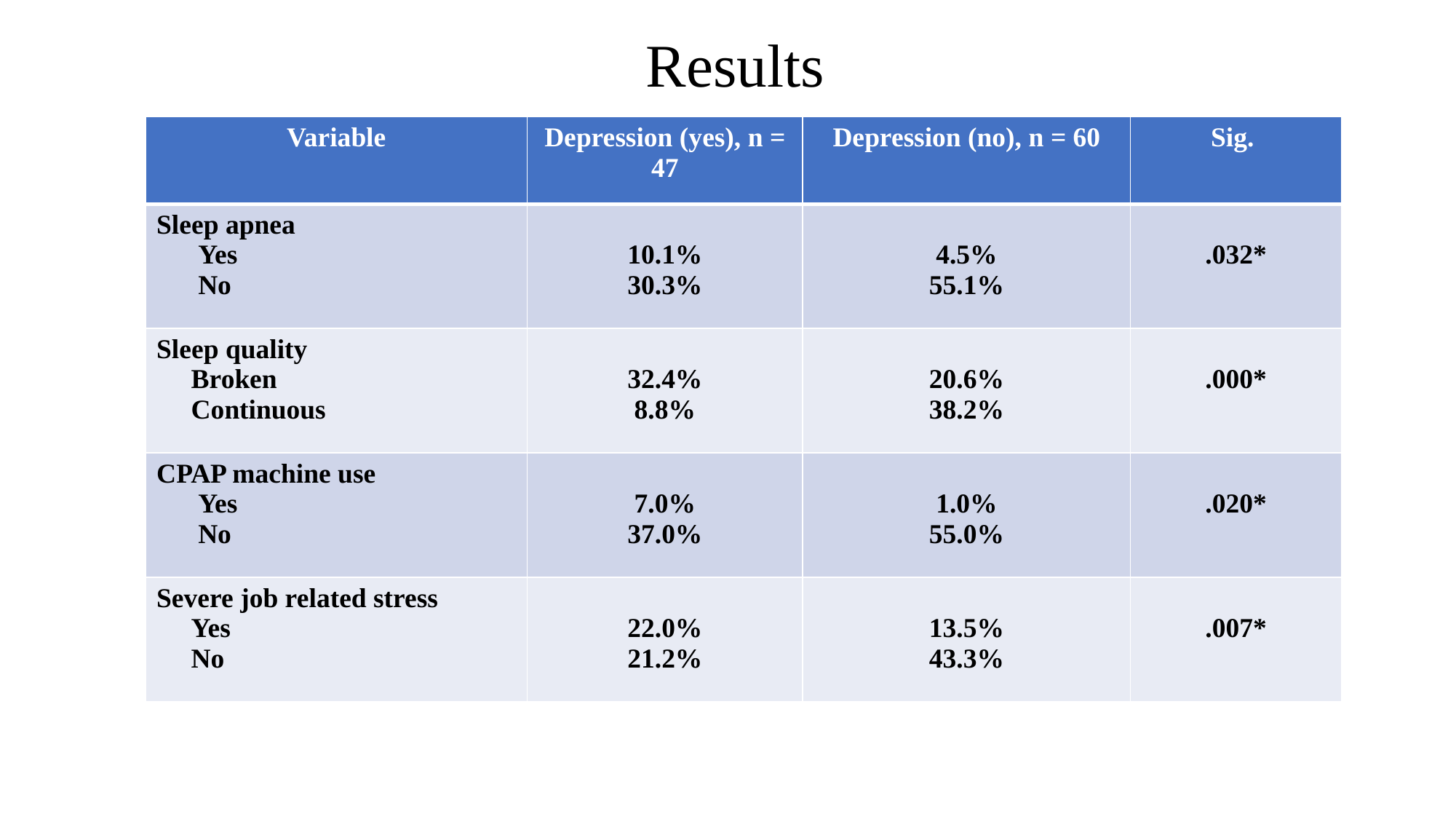

# Results
| Variable | Depression (yes), n = 47 | Depression (no), n = 60 | Sig. |
| --- | --- | --- | --- |
| Sleep apnea Yes No | 10.1% 30.3% | 4.5% 55.1% | .032\* |
| Sleep quality Broken Continuous | 32.4% 8.8% | 20.6% 38.2% | .000\* |
| CPAP machine use Yes No | 7.0% 37.0% | 1.0% 55.0% | .020\* |
| Severe job related stress Yes No | 22.0% 21.2% | 13.5% 43.3% | .007\* |